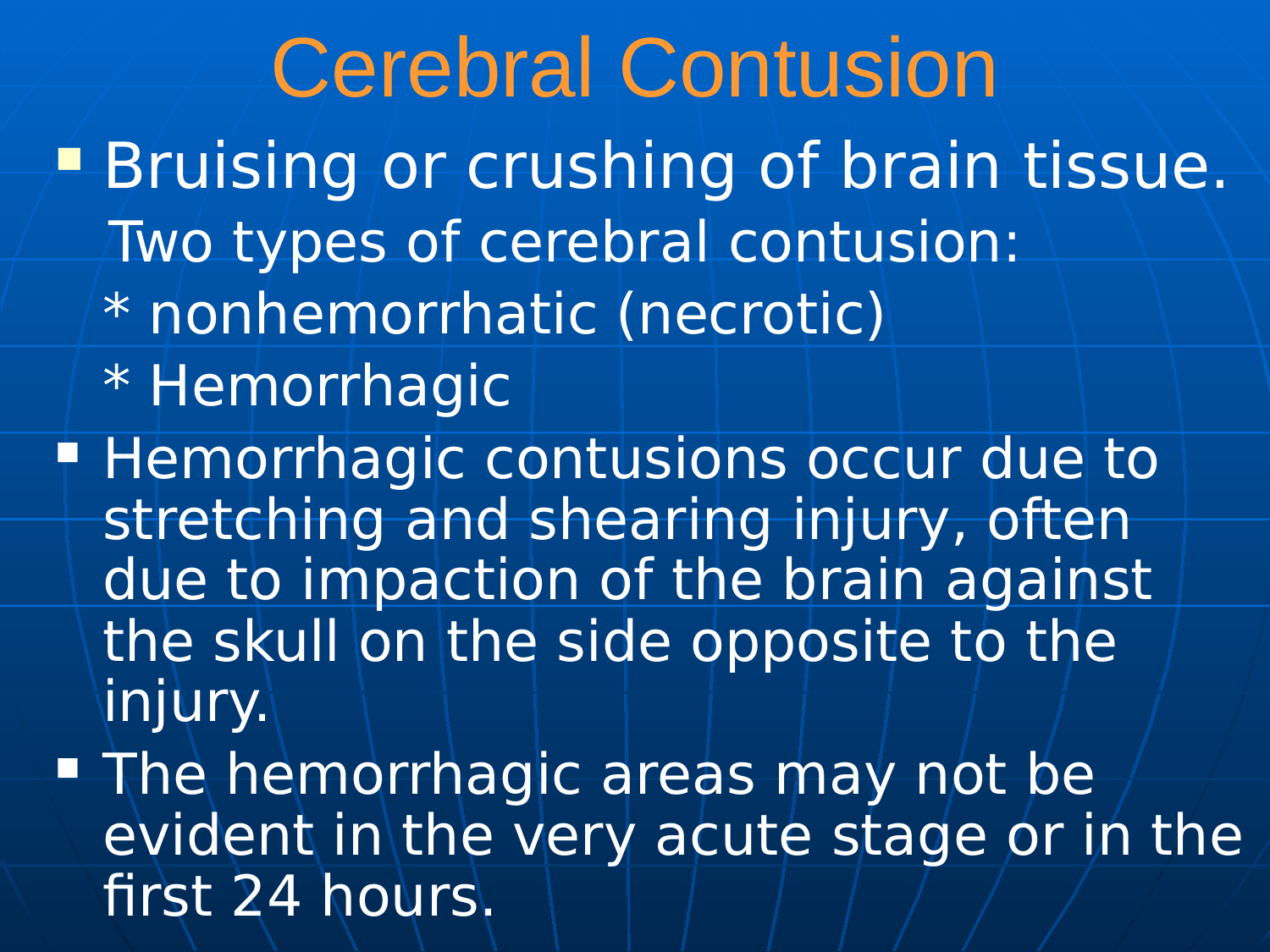

Cerebral Contusion
Bruising or crushing of brain tissue.
   Two types of cerebral contusion:
	* nonhemorrhatic (necrotic)
	* Hemorrhagic
Hemorrhagic contusions occur due to stretching and shearing injury, often due to impaction of the brain against the skull on the side opposite to the injury.
The hemorrhagic areas may not be evident in the very acute stage or in the first 24 hours.